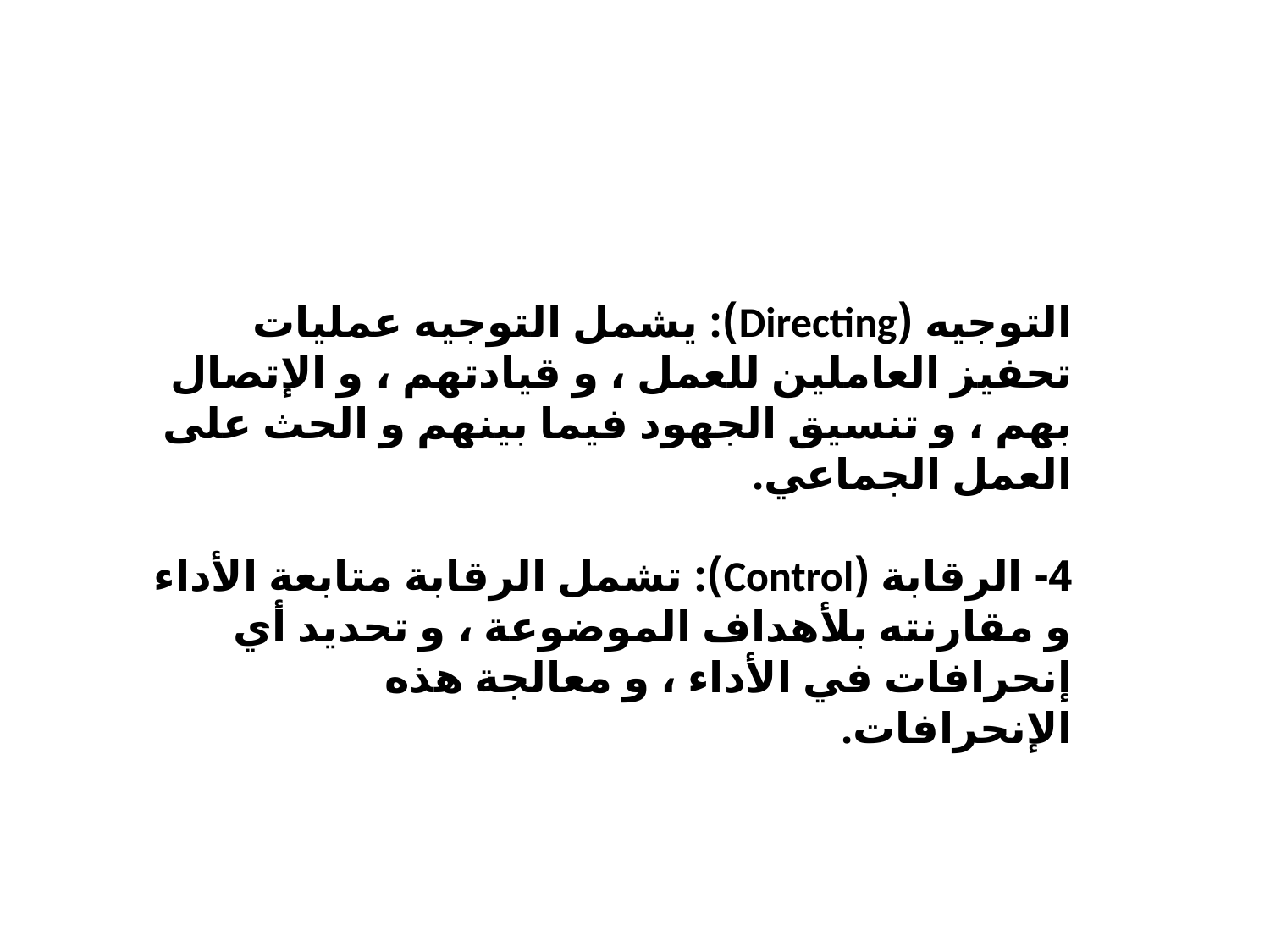

التوجيه (Directing): يشمل التوجيه عمليات تحفيز العاملين للعمل ، و قيادتهم ، و الإتصال بهم ، و تنسيق الجهود فيما بينهم و الحث على العمل الجماعي.

4- الرقابة (Control): تشمل الرقابة متابعة الأداء و مقارنته بلأهداف الموضوعة ، و تحديد أي إنحرافات في الأداء ، و معالجة هذه الإنحرافات.